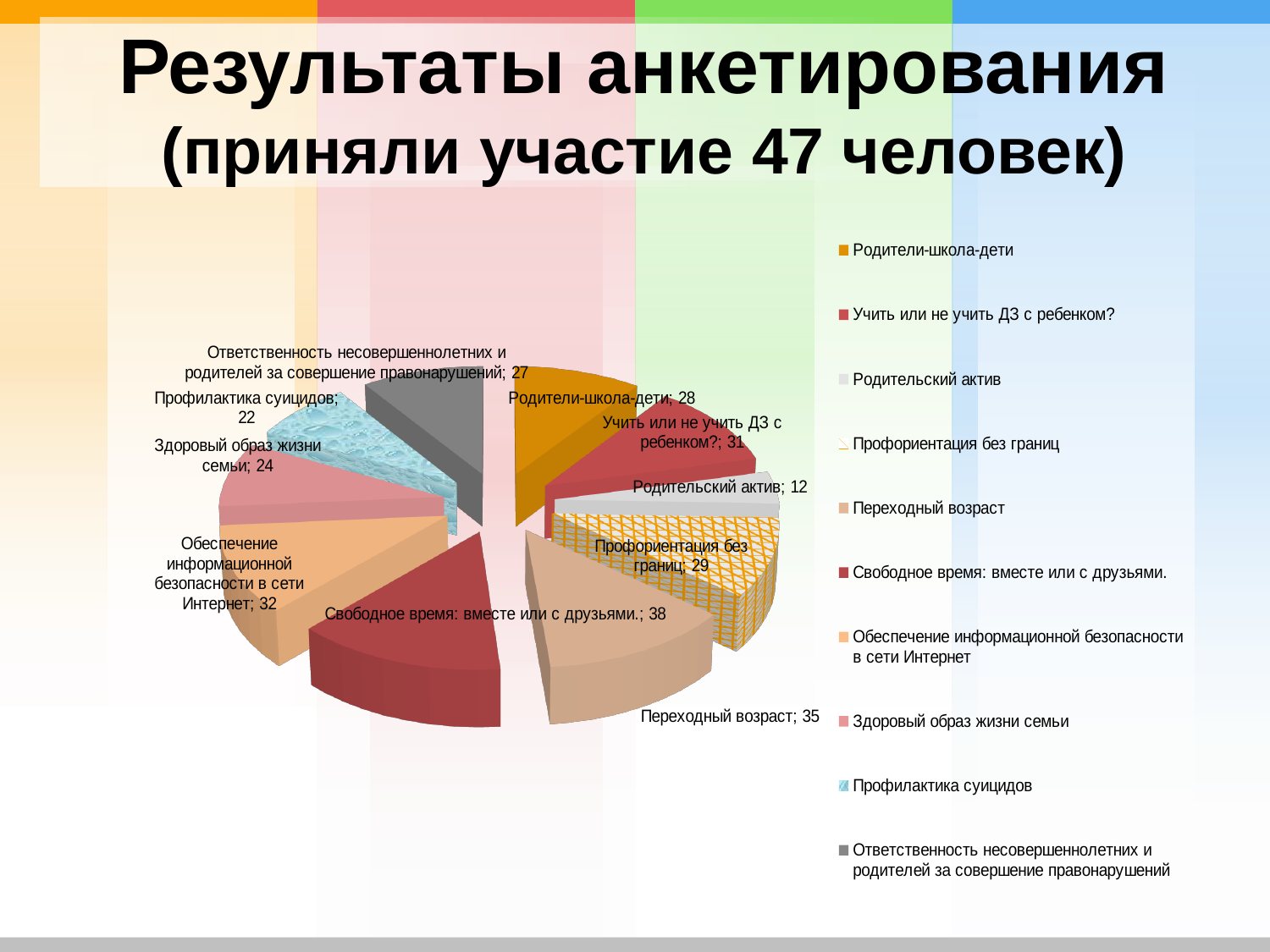

# Результаты анкетирования (приняли участие 47 человек)

[unsupported chart]